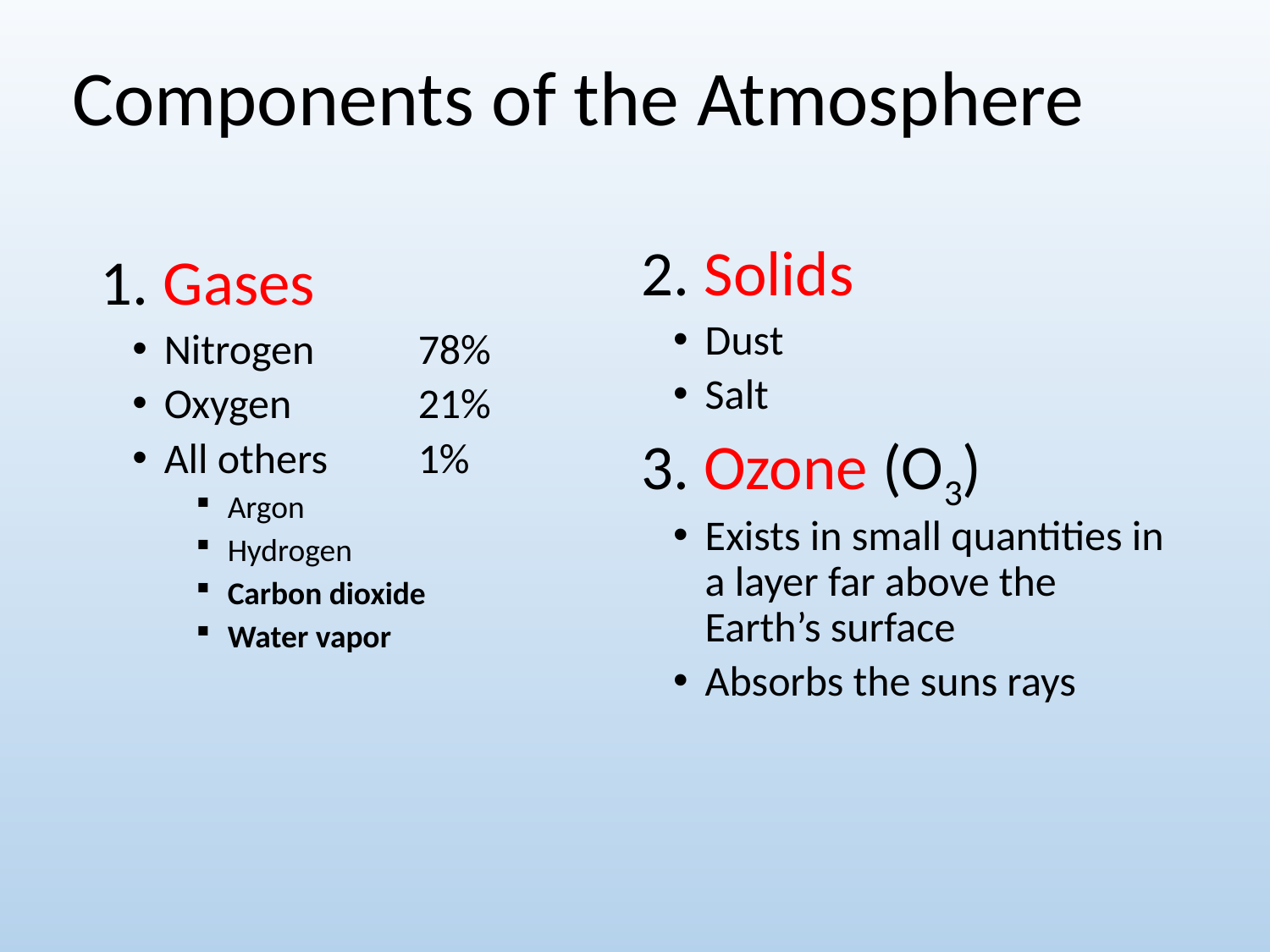

# Components of the Atmosphere
2. Solids
Dust
Salt
3. Ozone (O3)
Exists in small quantities in a layer far above the Earth’s surface
Absorbs the suns rays
1. Gases
Nitrogen	78%
Oxygen	21%
All others 	1%
Argon
Hydrogen
Carbon dioxide
Water vapor